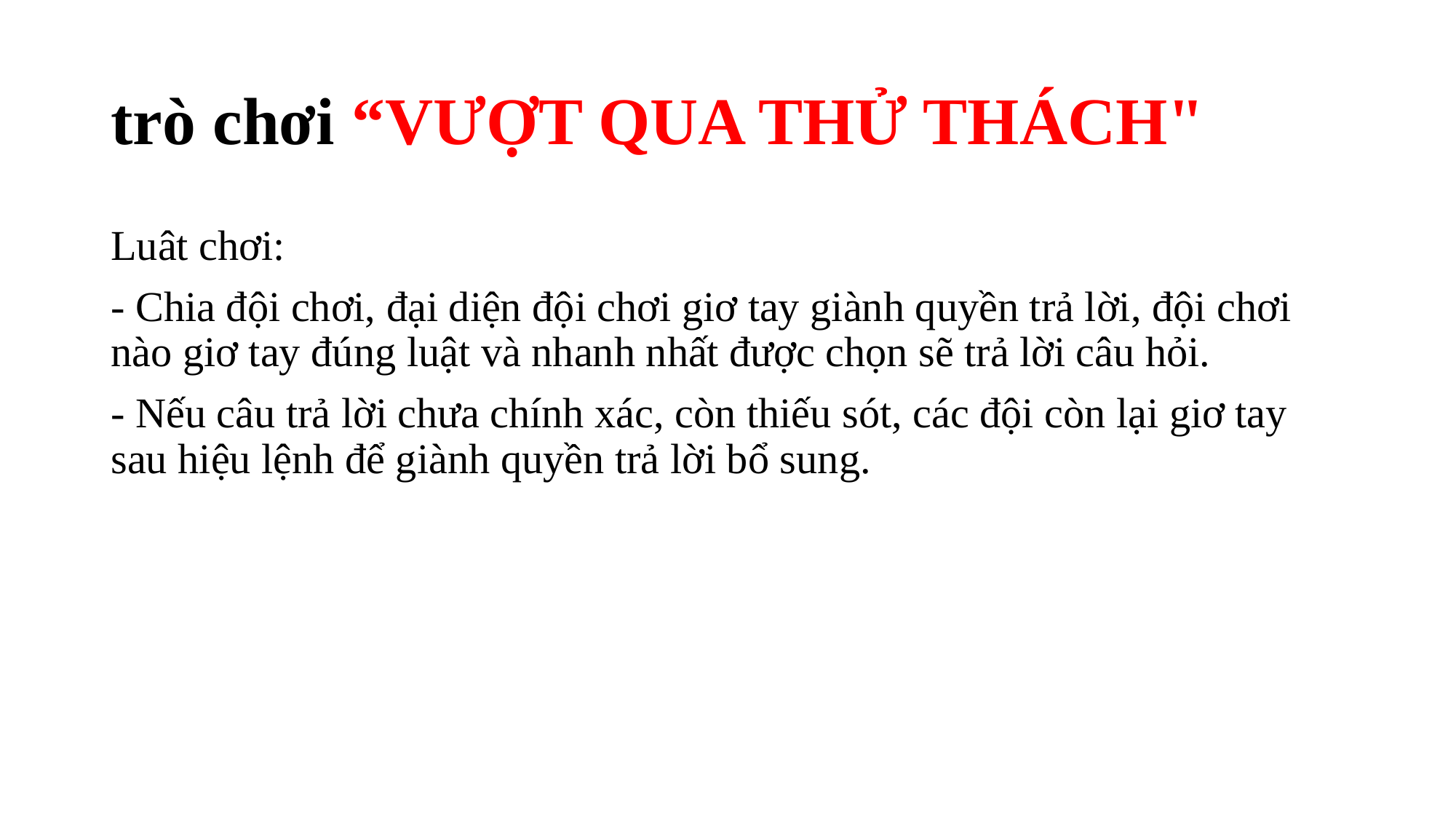

# trò chơi “VƯỢT QUA THỬ THÁCH"
Luât chơi:
- Chia đội chơi, đại diện đội chơi giơ tay giành quyền trả lời, đội chơi nào giơ tay đúng luật và nhanh nhất được chọn sẽ trả lời câu hỏi.
- Nếu câu trả lời chưa chính xác, còn thiếu sót, các đội còn lại giơ tay sau hiệu lệnh để giành quyền trả lời bổ sung.